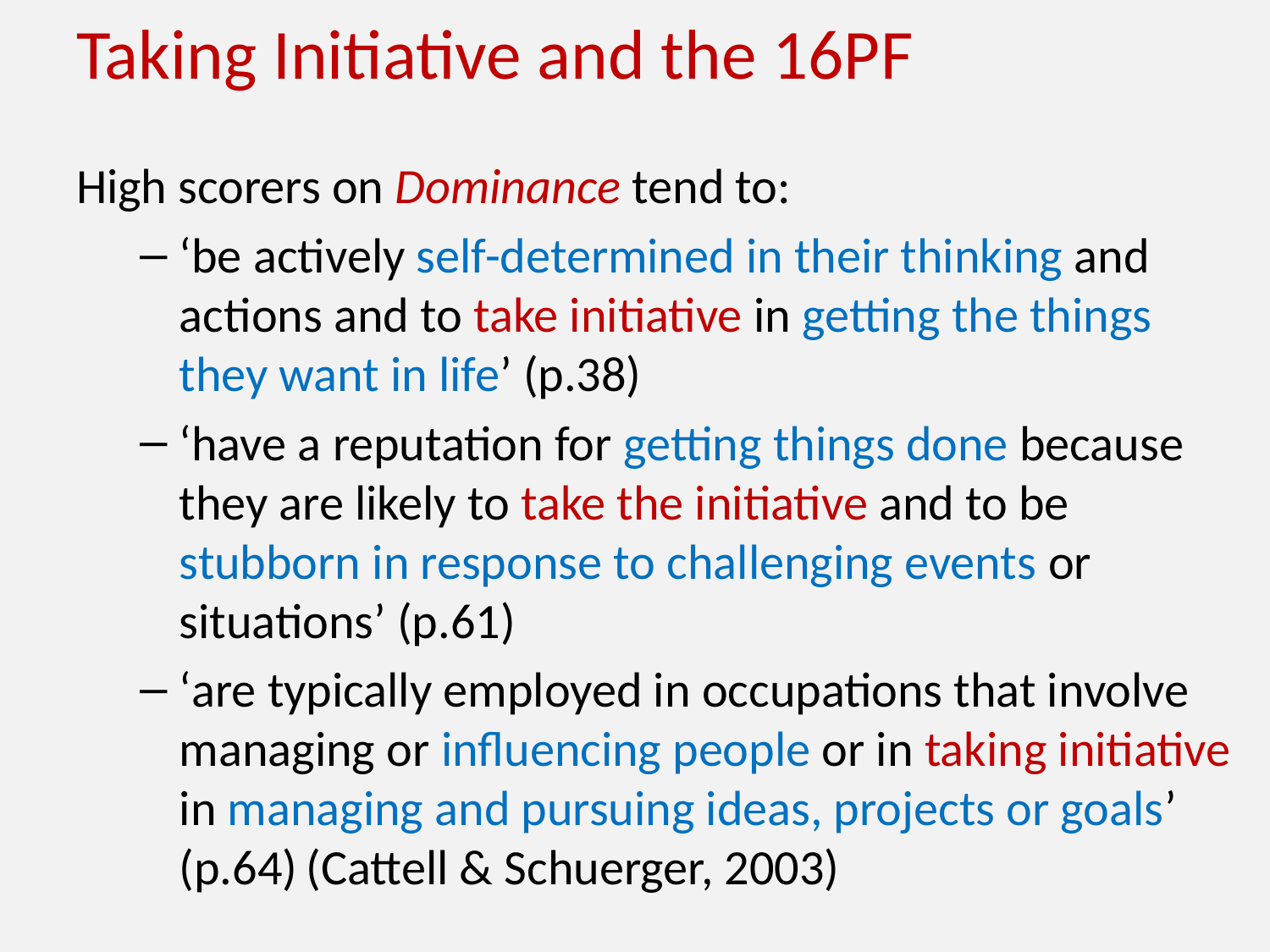

# Taking Initiative and the 16PF
High scorers on Dominance tend to:
‘be actively self-determined in their thinking and actions and to take initiative in getting the things they want in life’ (p.38)
‘have a reputation for getting things done because they are likely to take the initiative and to be stubborn in response to challenging events or situations’ (p.61)
‘are typically employed in occupations that involve managing or influencing people or in taking initiative in managing and pursuing ideas, projects or goals’ (p.64)	(Cattell & Schuerger, 2003)